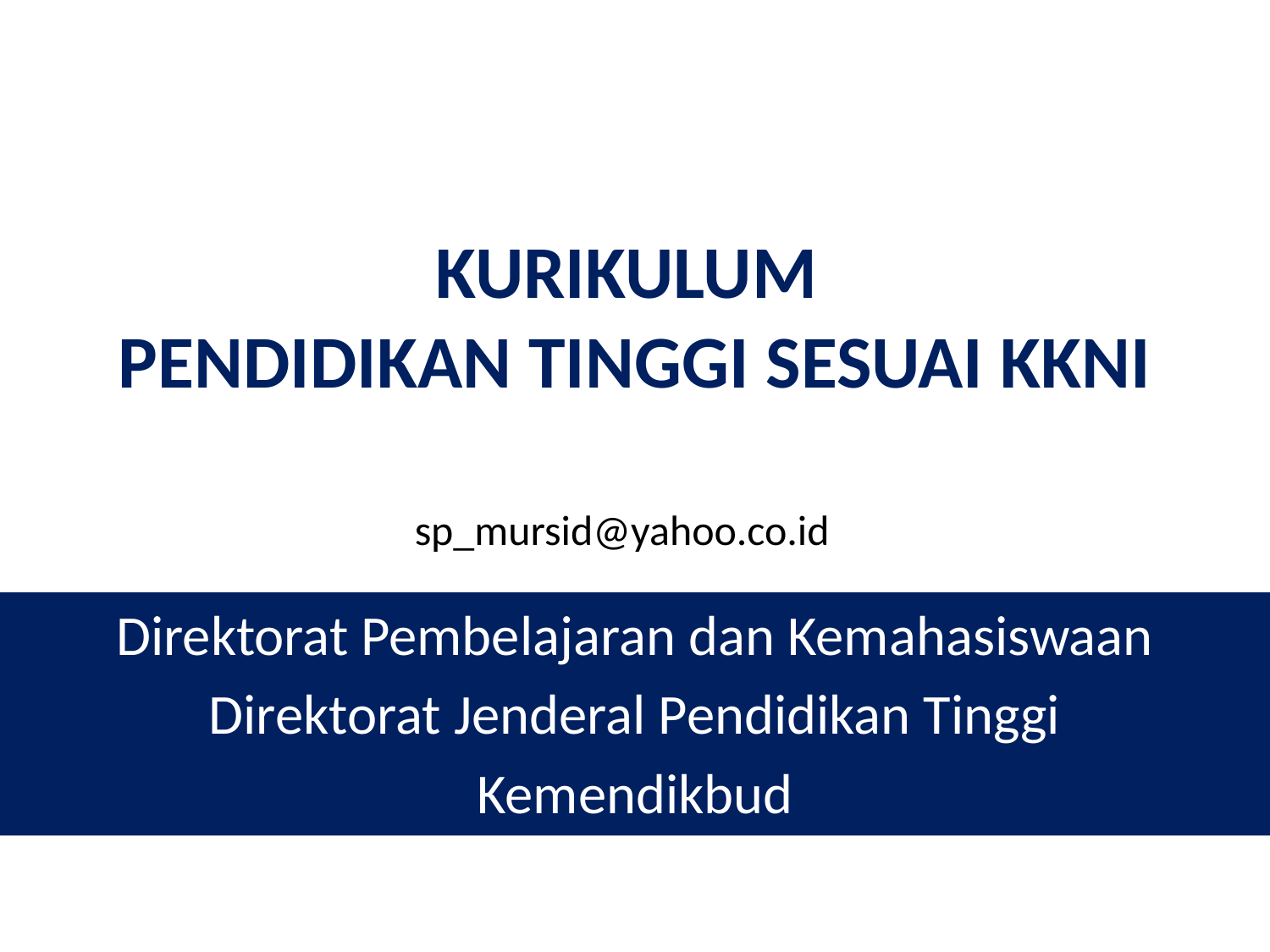

# KURIKULUM PENDIDIKAN TINGGI SESUAI KKNI
sp_mursid@yahoo.co.id
Direktorat Pembelajaran dan Kemahasiswaan
Direktorat Jenderal Pendidikan Tinggi
Kemendikbud